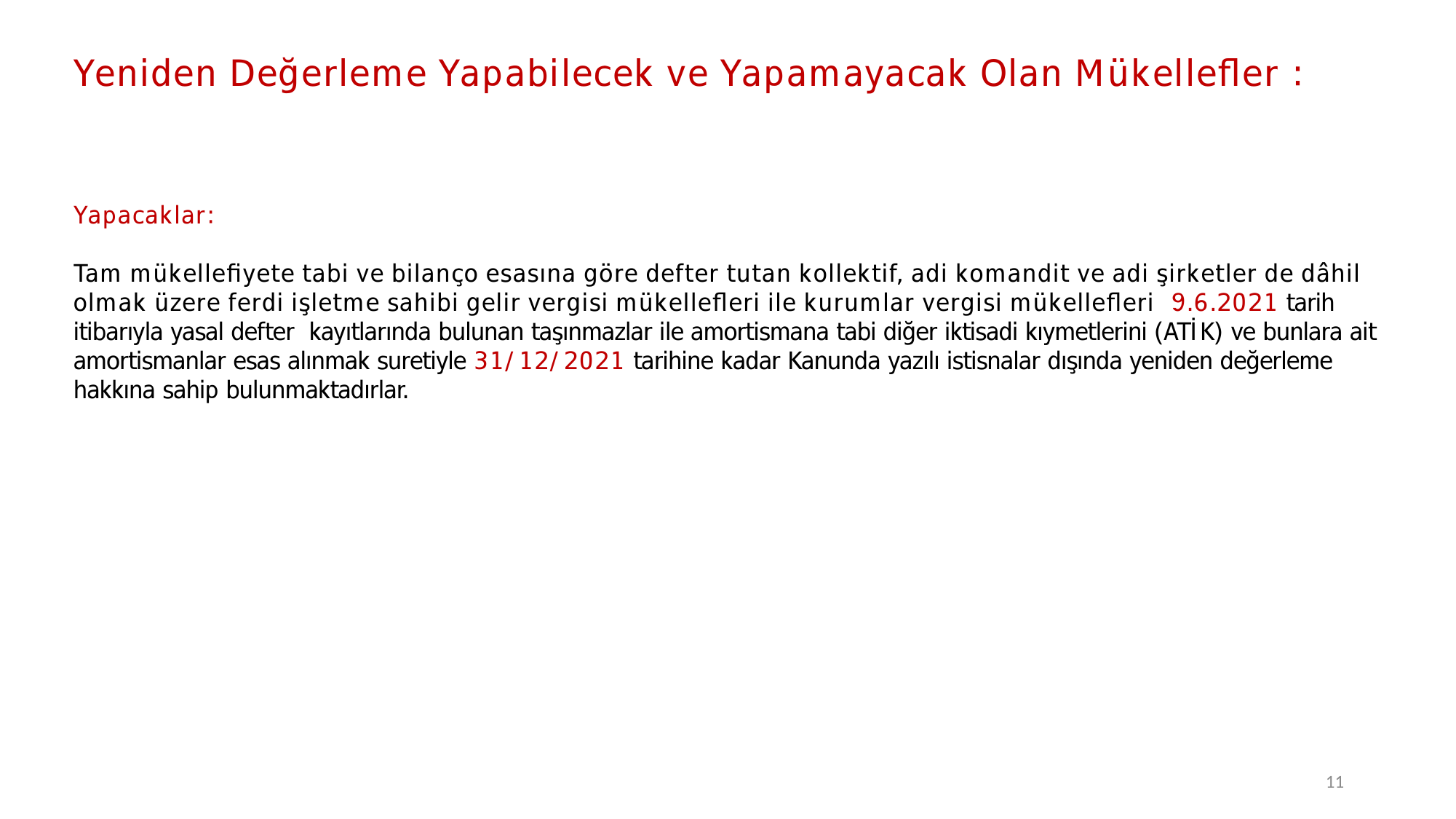

Yeniden Değerleme Yapabilecek ve Yapamayacak Olan Mükellefler :
Yapacaklar:

Tam mükellefiyete tabi ve bilanço esasına göre defter tutan kollektif, adi komandit ve adi şirketler de dâhil olmak üzere ferdi işletme sahibi gelir vergisi mükellefleri ile kurumlar vergisi mükellefleri  9.6.2021 tarih itibarıyla yasal defter  kayıtlarında bulunan taşınmazlar ile amortismana tabi diğer iktisadi kıymetlerini (ATİK) ve bunlara ait amortismanlar esas alınmak suretiyle 31/12/2021 tarihine kadar Kanunda yazılı istisnalar dışında yeniden değerleme hakkına sahip bulunmaktadırlar.

11